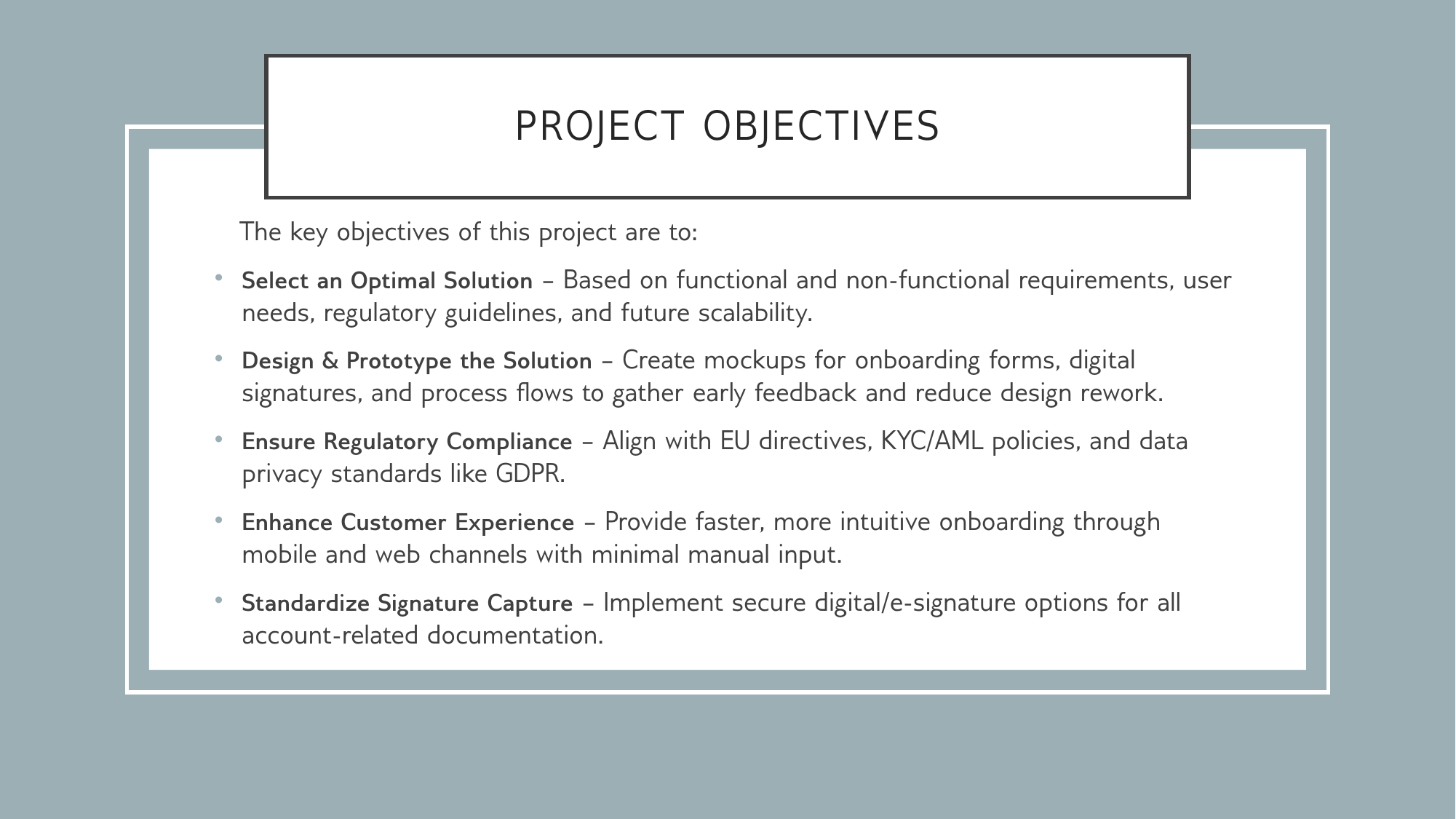

# Project objectives

   The key objectives of this project are to:
Select an Optimal Solution – Based on functional and non-functional requirements, user needs, regulatory guidelines, and future scalability.
Design & Prototype the Solution – Create mockups for onboarding forms, digital signatures, and process flows to gather early feedback and reduce design rework.
Ensure Regulatory Compliance – Align with EU directives, KYC/AML policies, and data privacy standards like GDPR.
Enhance Customer Experience – Provide faster, more intuitive onboarding through mobile and web channels with minimal manual input.
Standardize Signature Capture – Implement secure digital/e-signature options for all account-related documentation.